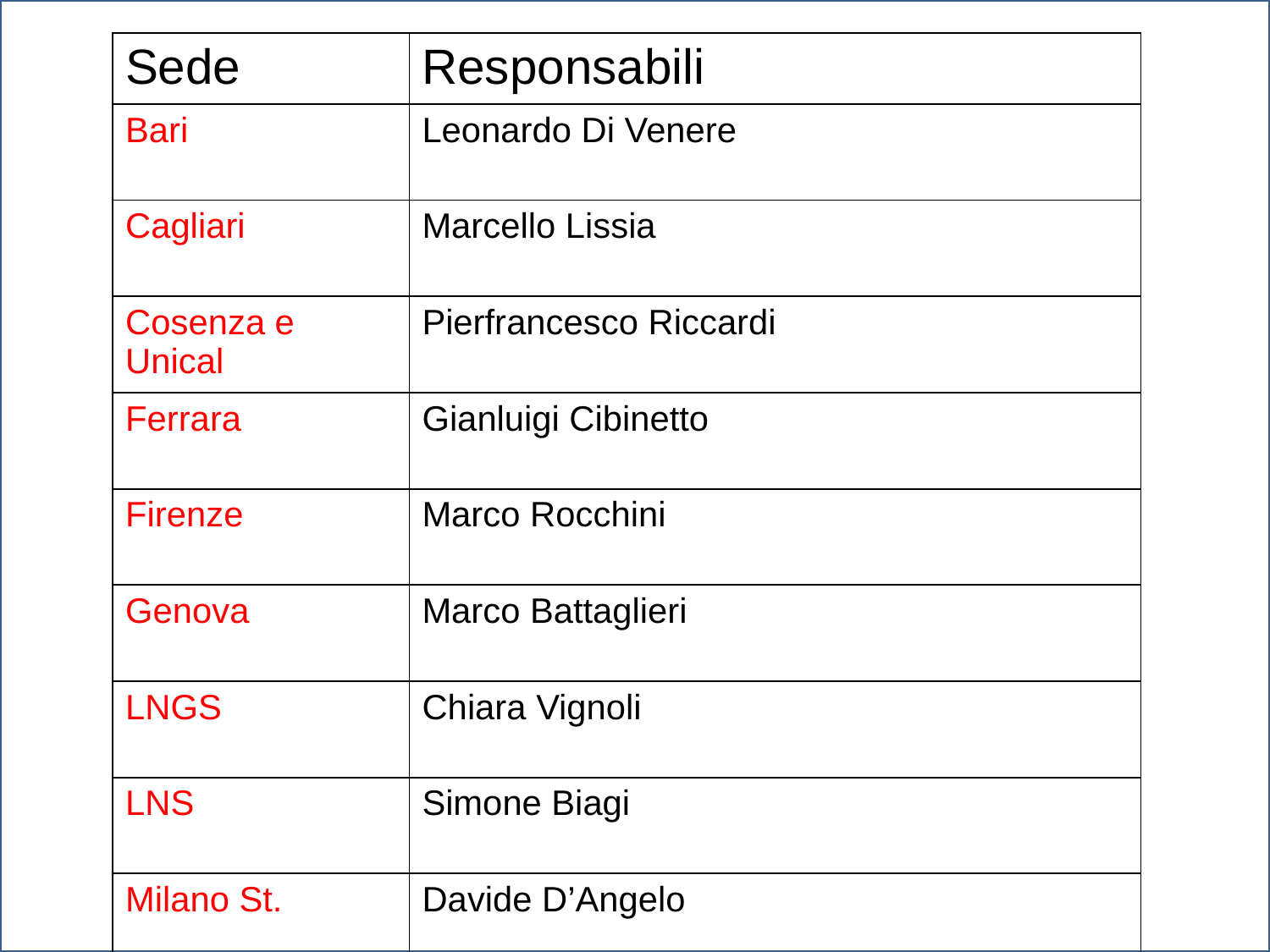

| Sede | Responsabili |
| --- | --- |
| Bari | Leonardo Di Venere |
| Cagliari | Marcello Lissia |
| Cosenza e Unical | Pierfrancesco Riccardi |
| Ferrara | Gianluigi Cibinetto |
| Firenze | Marco Rocchini |
| Genova | Marco Battaglieri |
| LNGS | Chiara Vignoli |
| LNS | Simone Biagi |
| Milano St. | Davide D’Angelo |